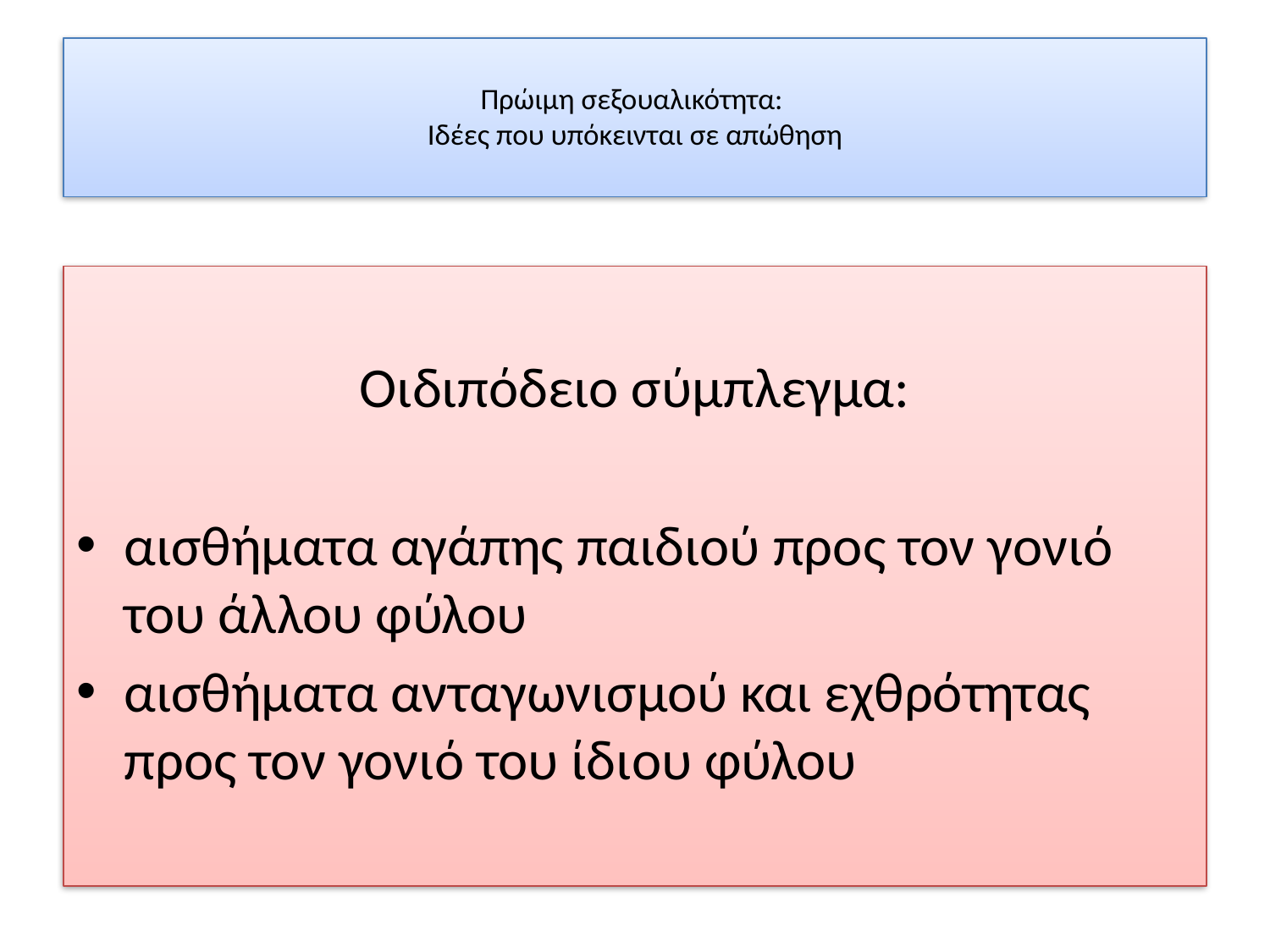

# Πρώιμη σεξουαλικότητα: Ιδέες που υπόκεινται σε απώθηση

Οιδιπόδειο σύμπλεγμα:

αισθήματα αγάπης παιδιού προς τον γονιό του άλλου φύλου
αισθήματα ανταγωνισμού και εχθρότητας προς τον γονιό του ίδιου φύλου